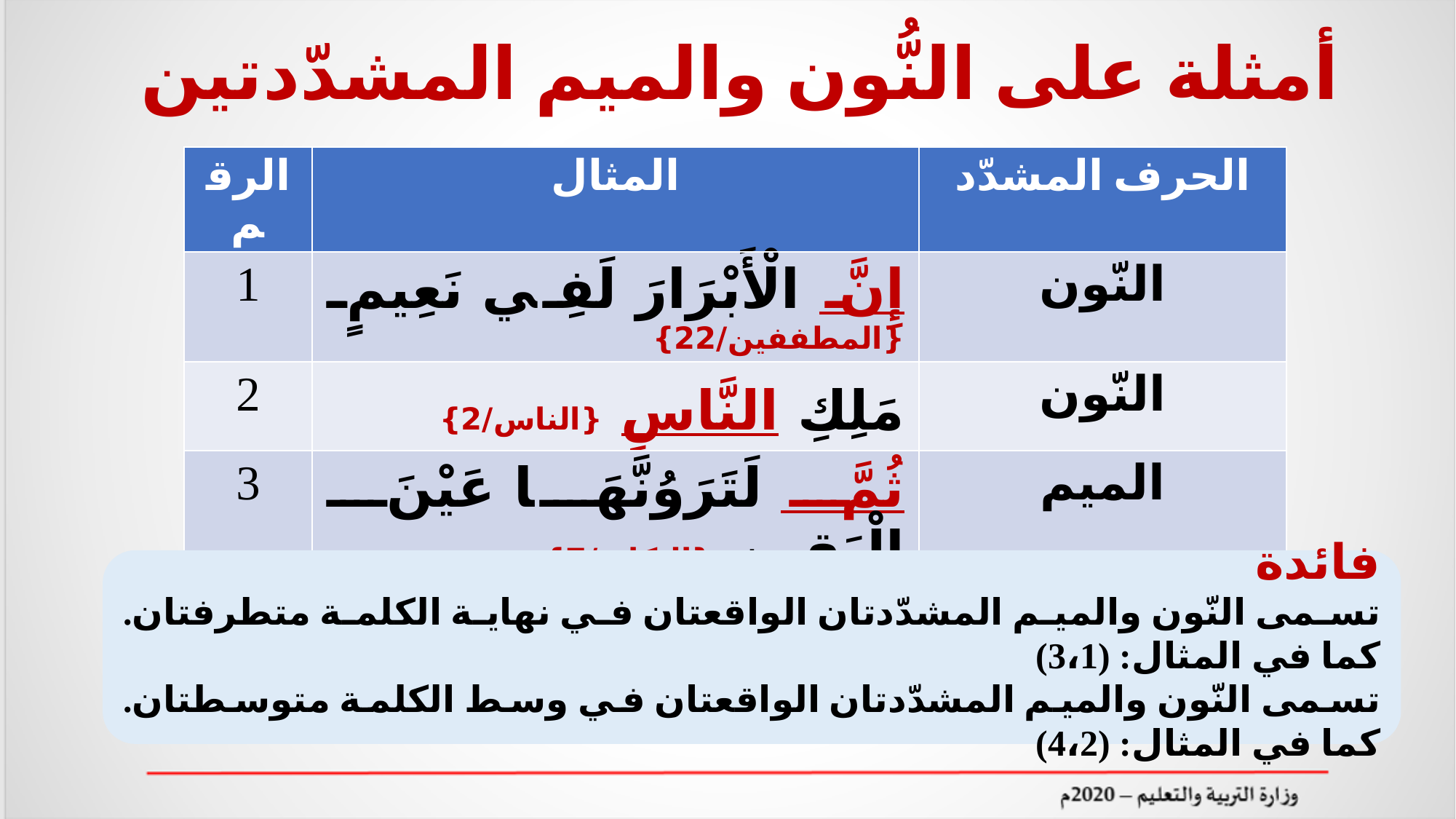

# أمثلة على النُّون والميم المشدّدتين
| الرقم | المثال | الحرف المشدّد |
| --- | --- | --- |
| 1 | إِنَّ الْأَبْرَارَ لَفِي نَعِيمٍ {المطففين/22} | النّون |
| 2 | مَلِكِ النَّاسِ {الناس/2} | النّون |
| 3 | ثُمَّ لَتَرَوُنَّهَا عَيْنَ الْيَقِينِ {التكاثر/7} | الميم |
| 4 | فَأَمَّا الْيَتِيمَ فَلَا تَقْهَرْ {الضحى/9} | الميم |
فائدة
تسمى النّون والميم المشدّدتان الواقعتان في نهاية الكلمة متطرفتان. كما في المثال: (3،1)
تسمى النّون والميم المشدّدتان الواقعتان في وسط الكلمة متوسطتان. كما في المثال: (4،2)